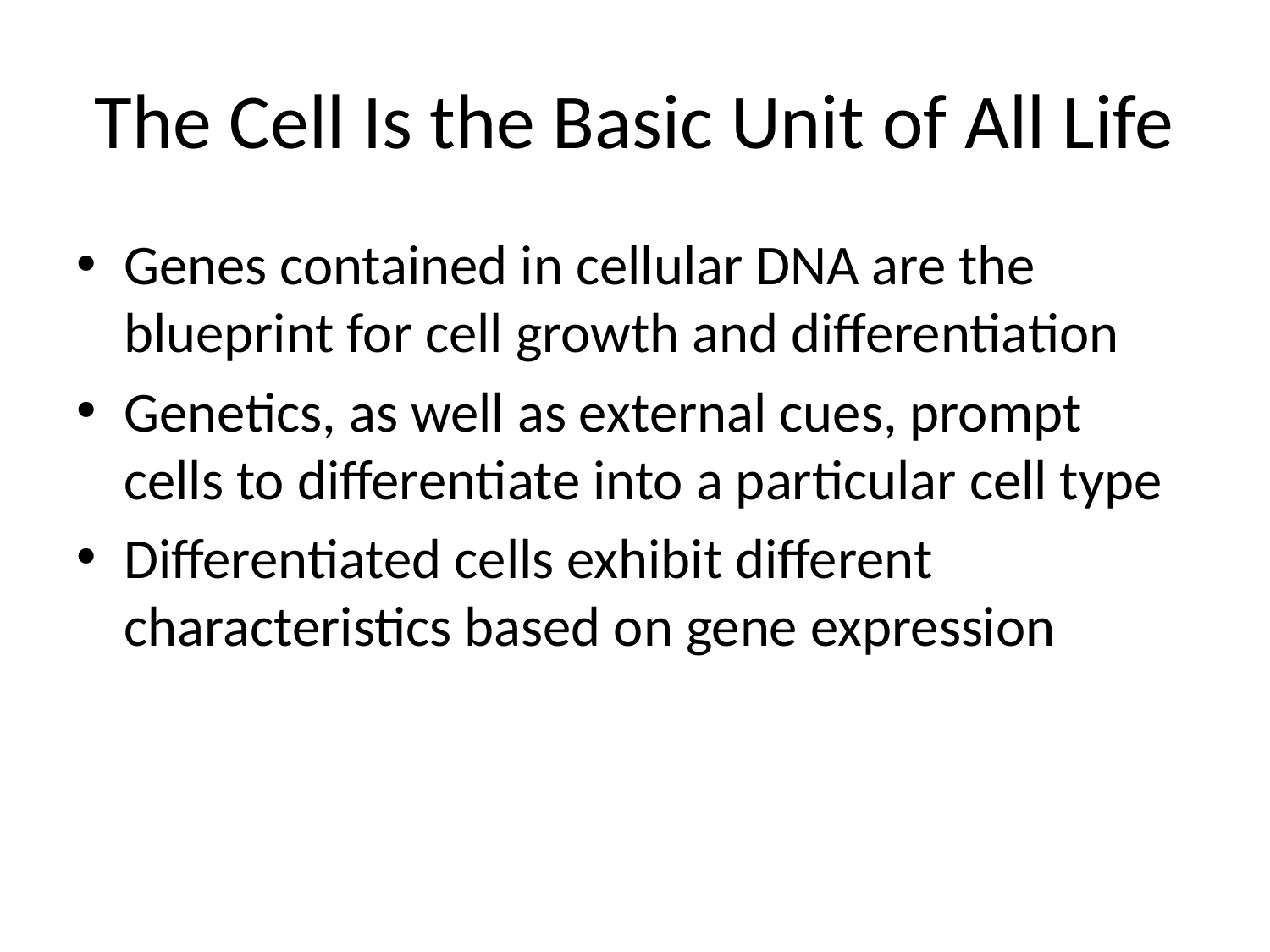

# The Cell Is the Basic Unit of All Life
Genes contained in cellular DNA are the blueprint for cell growth and differentiation
Genetics, as well as external cues, prompt cells to differentiate into a particular cell type
Differentiated cells exhibit different characteristics based on gene expression